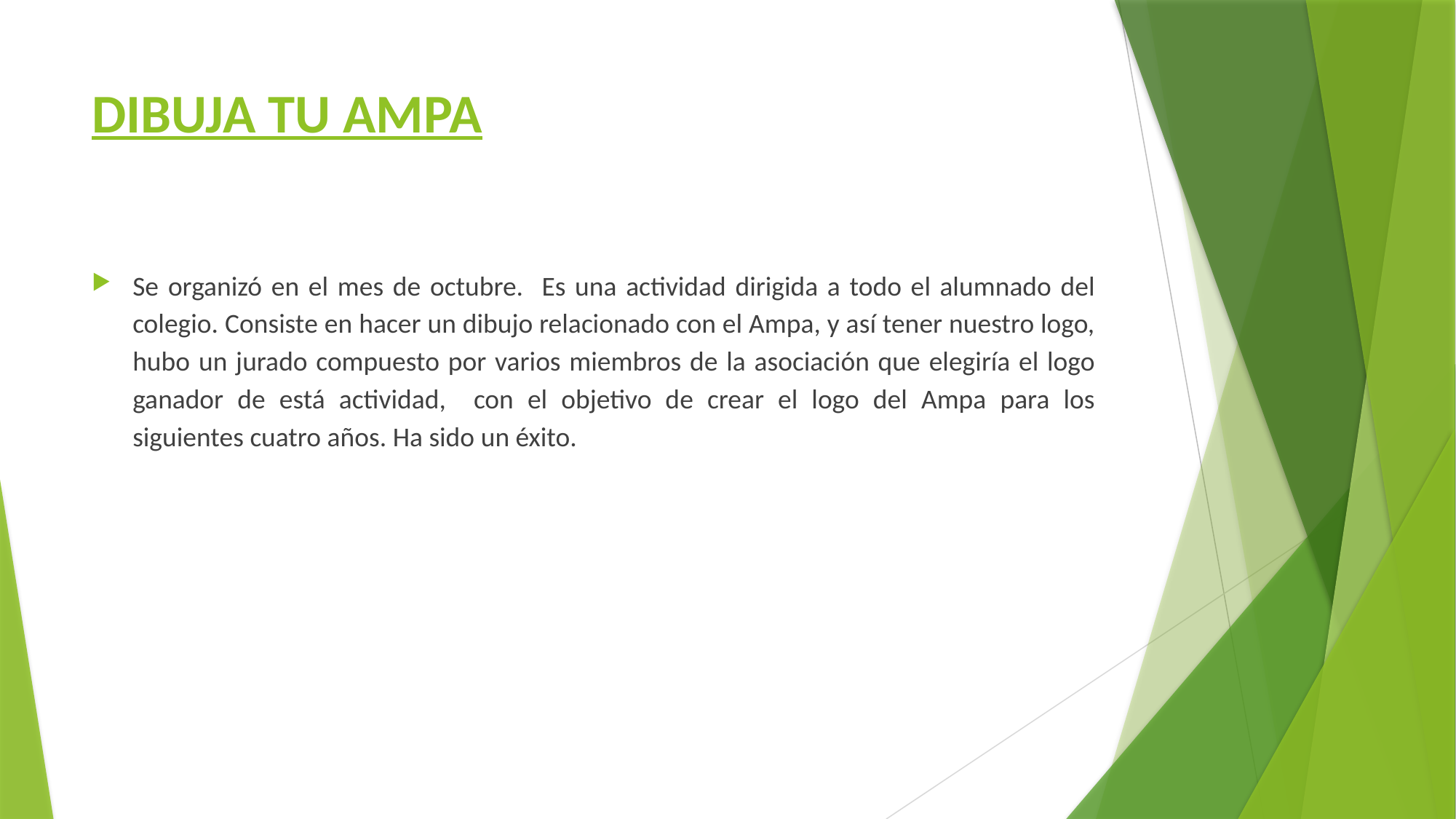

# DIBUJA TU AMPA
Se organizó en el mes de octubre.  Es una actividad dirigida a todo el alumnado del colegio. Consiste en hacer un dibujo relacionado con el Ampa, y así tener nuestro logo, hubo un jurado compuesto por varios miembros de la asociación que elegiría el logo ganador de está actividad,  con el objetivo de crear el logo del Ampa para los siguientes cuatro años. Ha sido un éxito.